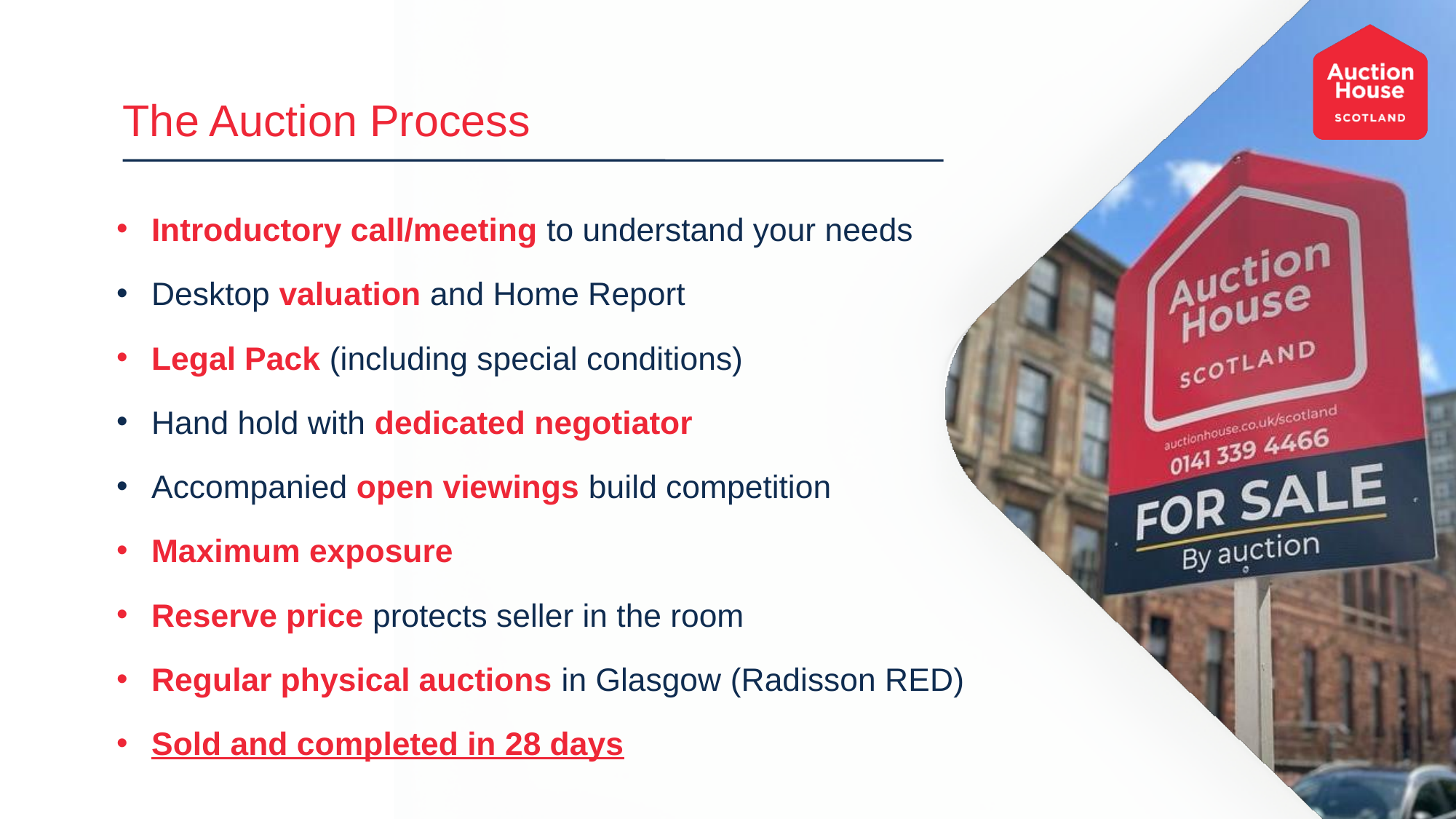

The Auction Process

Introductory call/meeting to understand your needs
Desktop valuation and Home Report
Legal Pack (including special conditions)
Hand hold with dedicated negotiator
Accompanied open viewings build competition
Maximum exposure
Reserve price protects seller in the room
Regular physical auctions in Glasgow (Radisson RED)
Sold and completed in 28 days